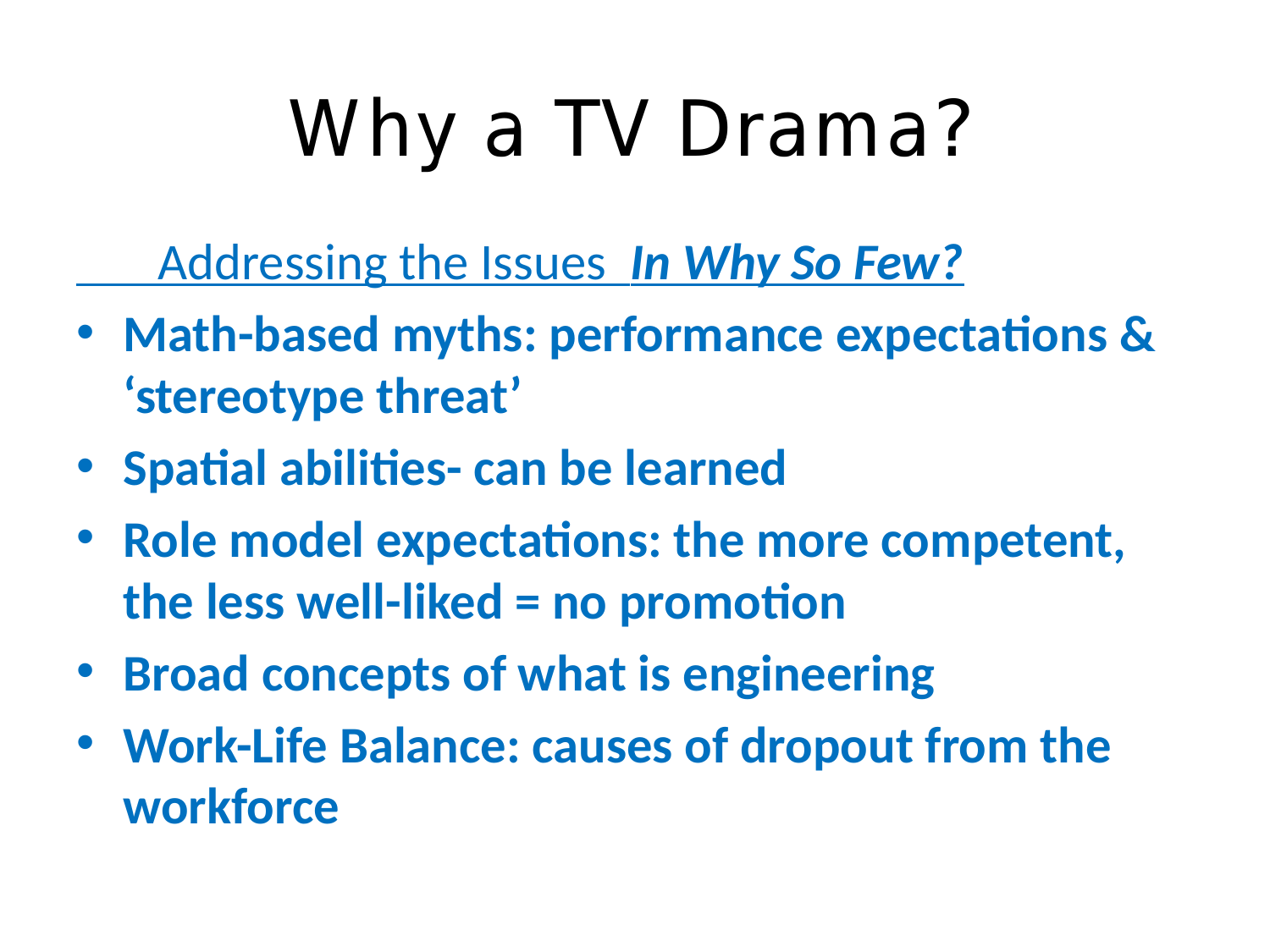

# Why a TV Drama?
       Addressing the Issues  In Why So Few?
Math-based myths: performance expectations & ‘stereotype threat’
Spatial abilities- can be learned
Role model expectations: the more competent, the less well-liked = no promotion
Broad concepts of what is engineering
Work-Life Balance: causes of dropout from the workforce